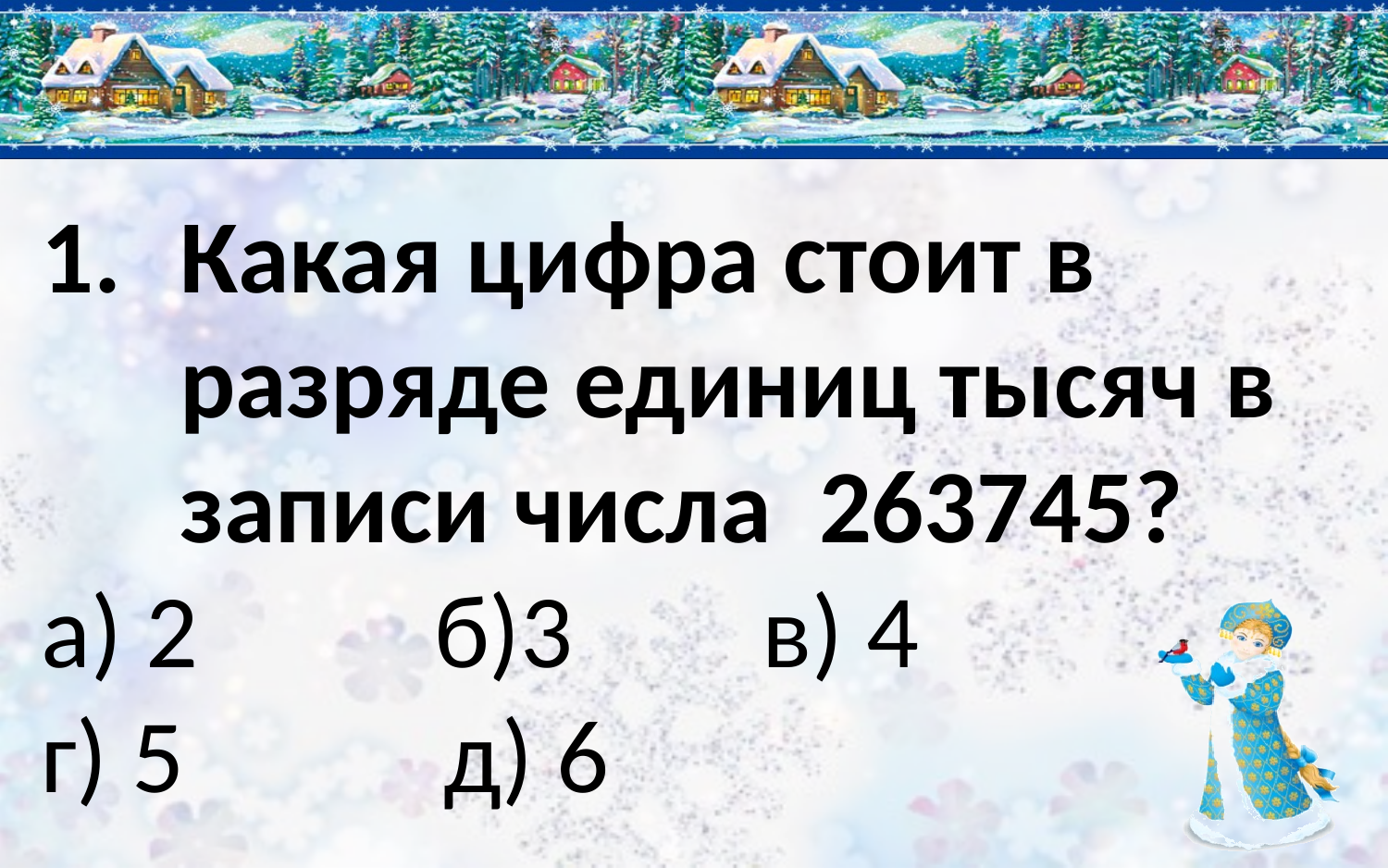

Какая цифра стоит в разряде единиц тысяч в записи числа  263745?
а) 2          б)3        в) 4                  г) 5           д) 6